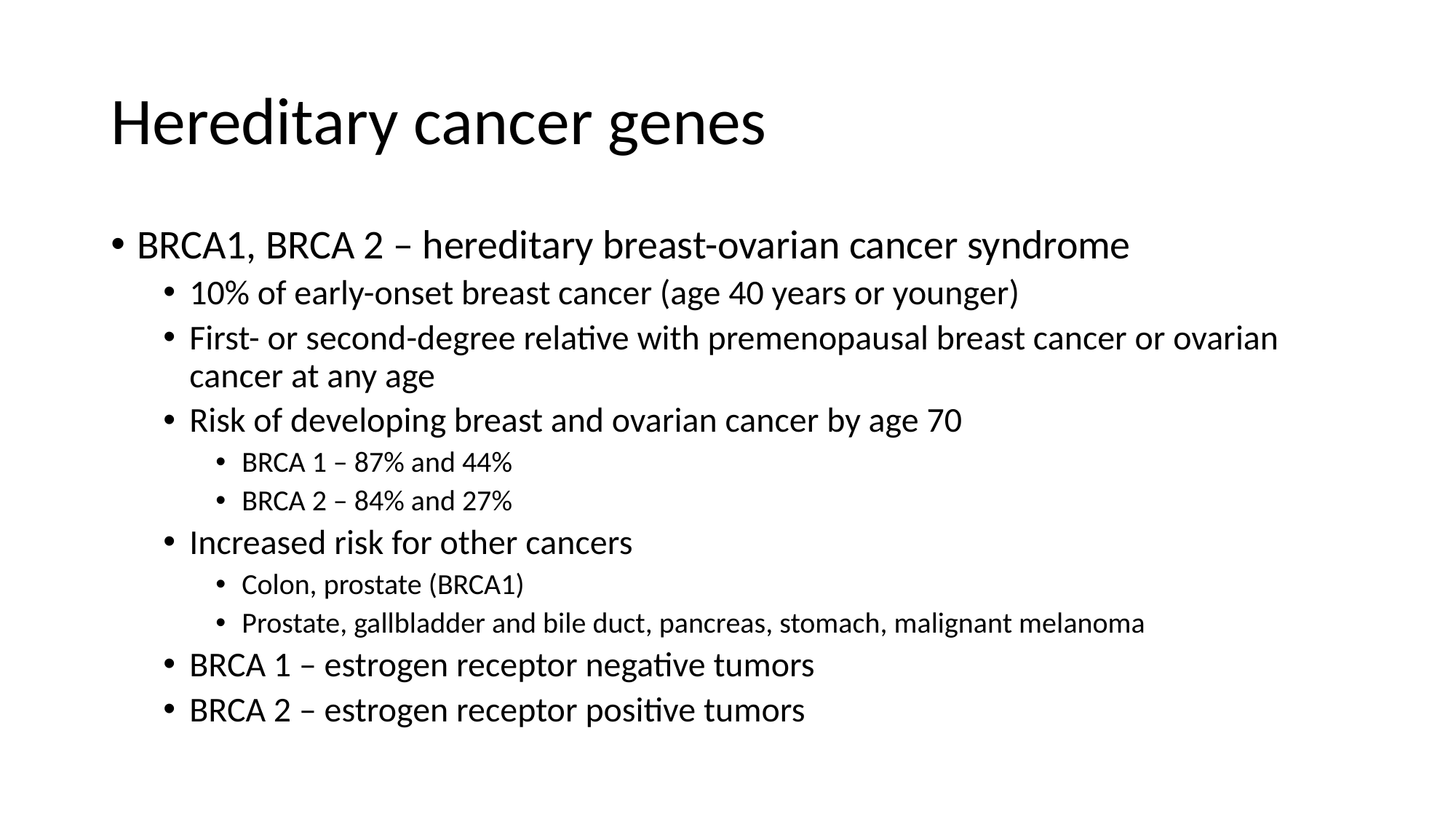

# Hereditary cancer genes
BRCA1, BRCA 2 – hereditary breast-ovarian cancer syndrome
10% of early-onset breast cancer (age 40 years or younger)
First- or second-degree relative with premenopausal breast cancer or ovarian cancer at any age
Risk of developing breast and ovarian cancer by age 70
BRCA 1 – 87% and 44%
BRCA 2 – 84% and 27%
Increased risk for other cancers
Colon, prostate (BRCA1)
Prostate, gallbladder and bile duct, pancreas, stomach, malignant melanoma
BRCA 1 – estrogen receptor negative tumors
BRCA 2 – estrogen receptor positive tumors